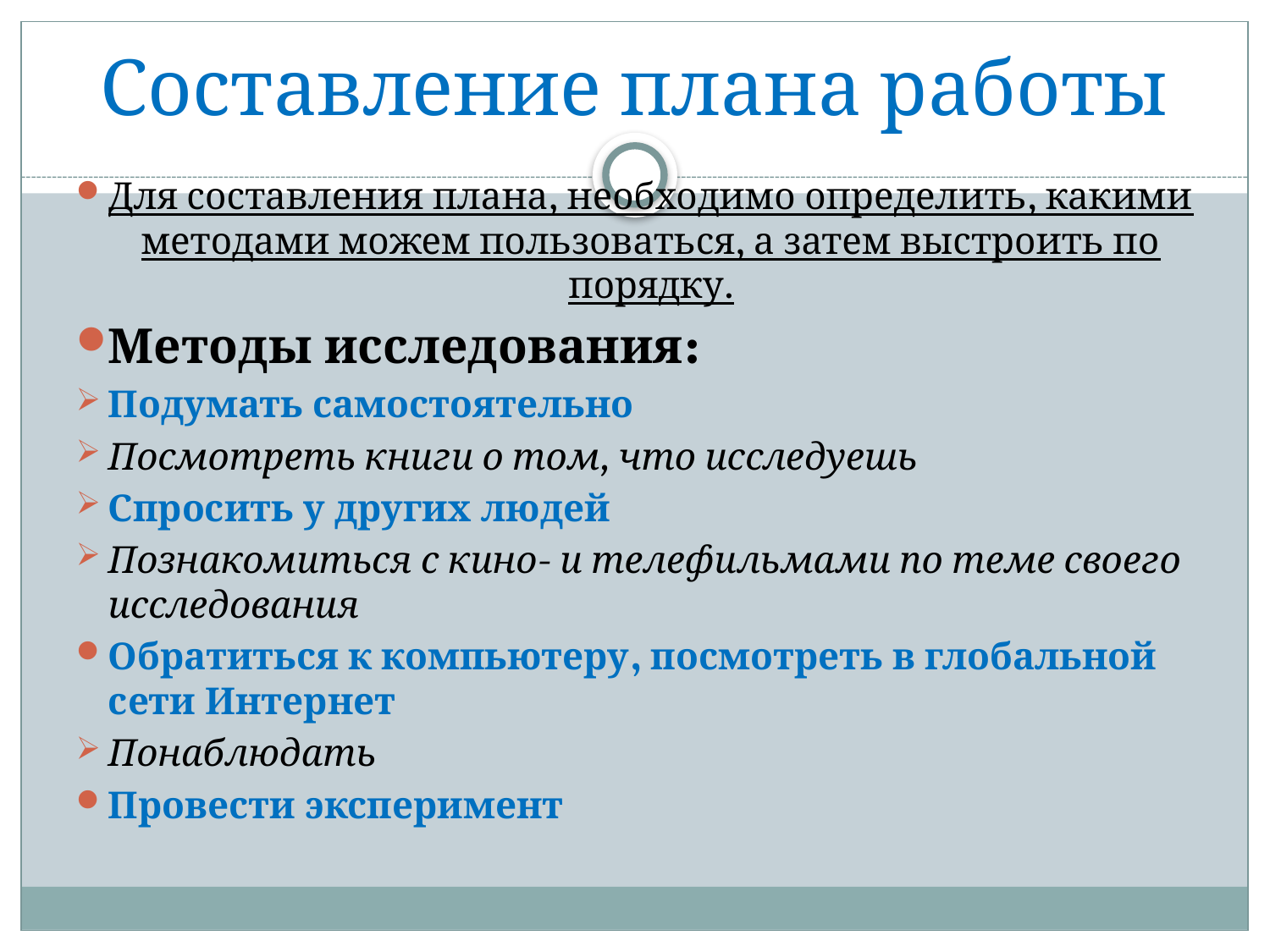

# Составление плана работы
Для составления плана, необходимо определить, какими методами можем пользоваться, а затем выстроить по порядку.
Методы исследования:
Подумать самостоятельно
Посмотреть книги о том, что исследуешь
Спросить у других людей
Познакомиться с кино- и телефильмами по теме своего исследования
Обратиться к компьютеру, посмотреть в глобальной сети Интернет
Понаблюдать
Провести эксперимент